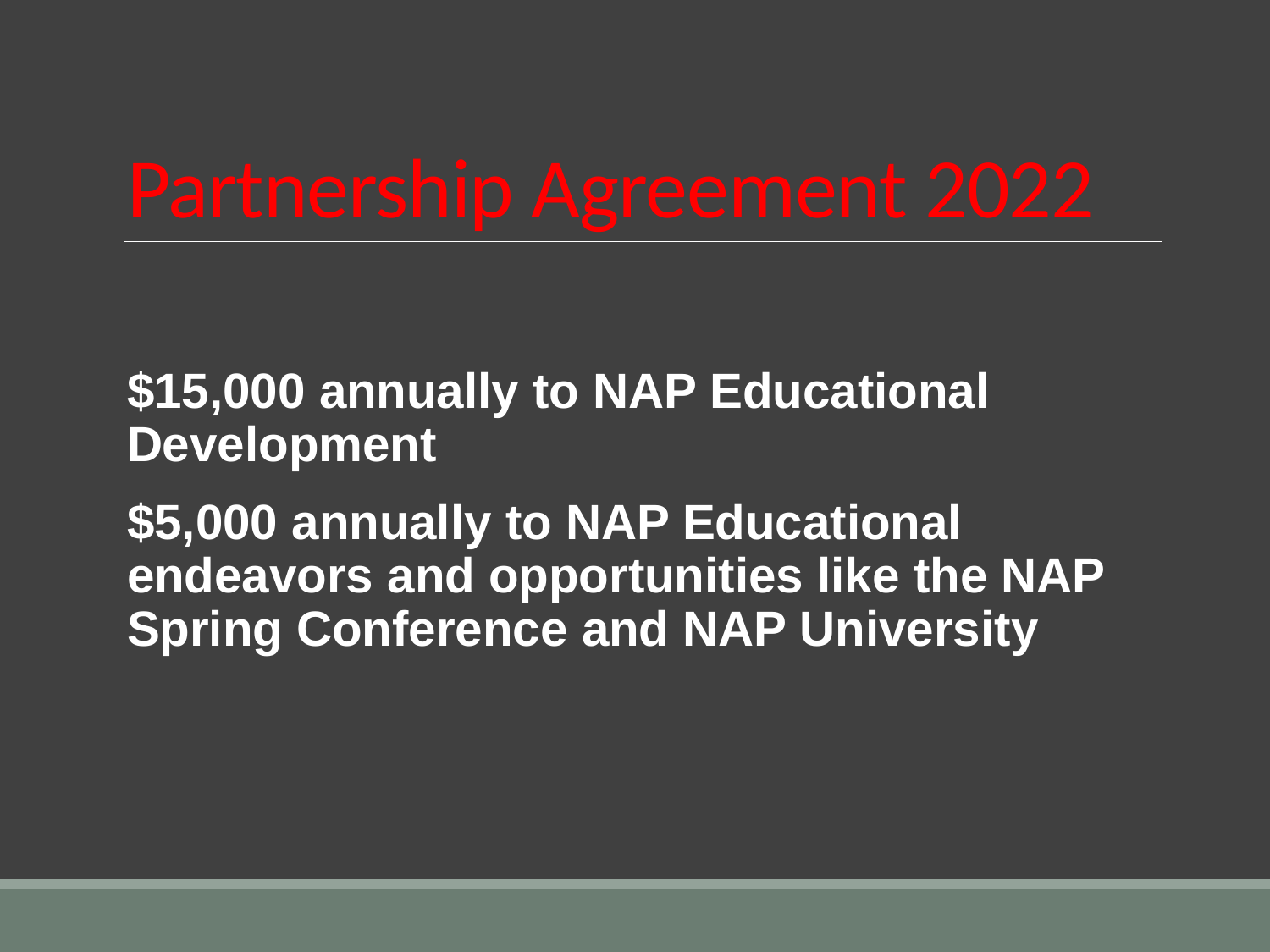

# Partnership Agreement 2022
$15,000 annually to NAP Educational Development
$5,000 annually to NAP Educational endeavors and opportunities like the NAP Spring Conference and NAP University